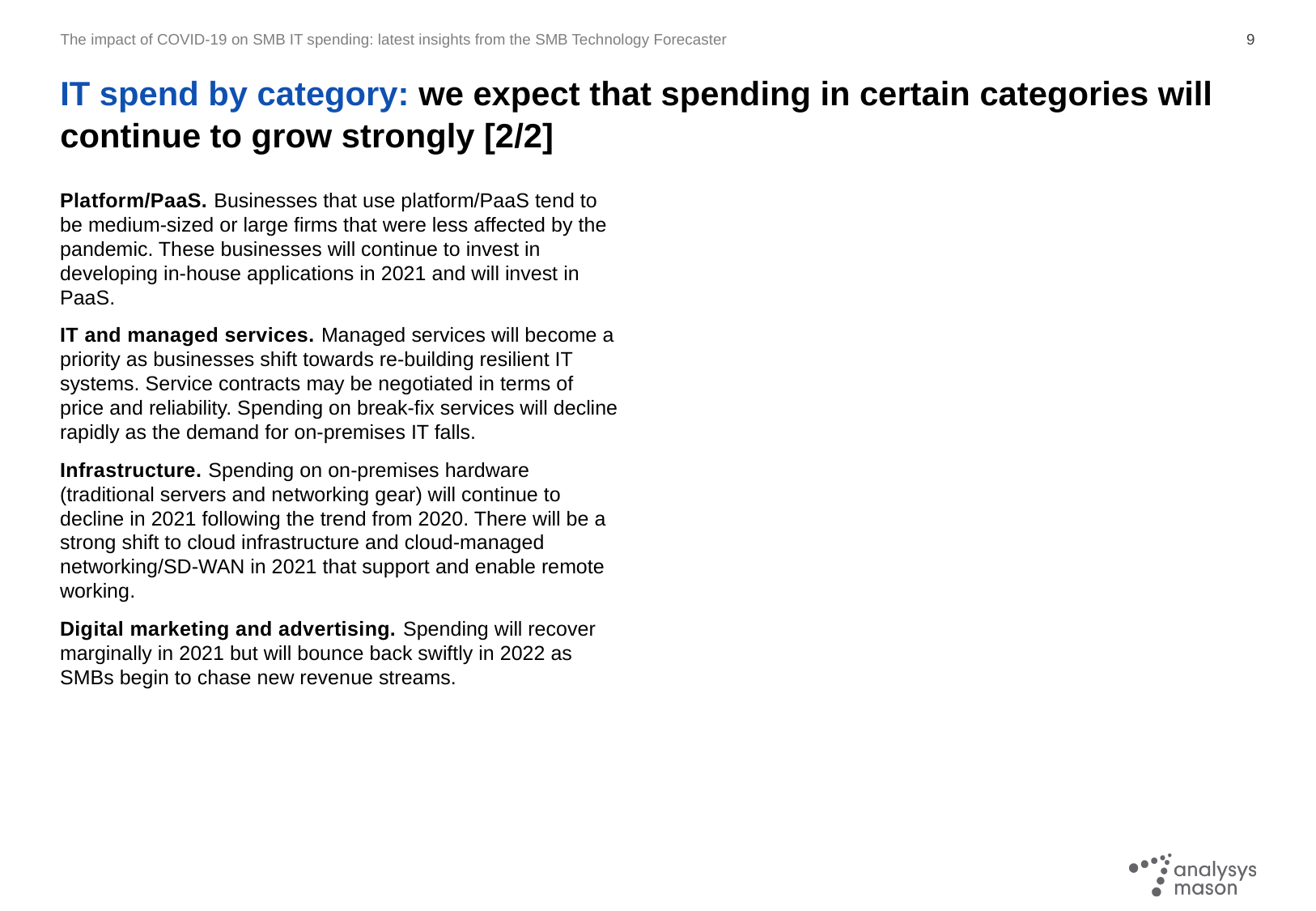

9
# IT spend by category: we expect that spending in certain categories will continue to grow strongly [2/2]
Platform/PaaS. Businesses that use platform/PaaS tend to be medium-sized or large firms that were less affected by the pandemic. These businesses will continue to invest in developing in-house applications in 2021 and will invest in PaaS.
IT and managed services. Managed services will become a priority as businesses shift towards re-building resilient IT systems. Service contracts may be negotiated in terms of price and reliability. Spending on break-fix services will decline rapidly as the demand for on-premises IT falls.
Infrastructure. Spending on on-premises hardware (traditional servers and networking gear) will continue to decline in 2021 following the trend from 2020. There will be a strong shift to cloud infrastructure and cloud-managed networking/SD-WAN in 2021 that support and enable remote working.
Digital marketing and advertising. Spending will recover marginally in 2021 but will bounce back swiftly in 2022 as SMBs begin to chase new revenue streams.